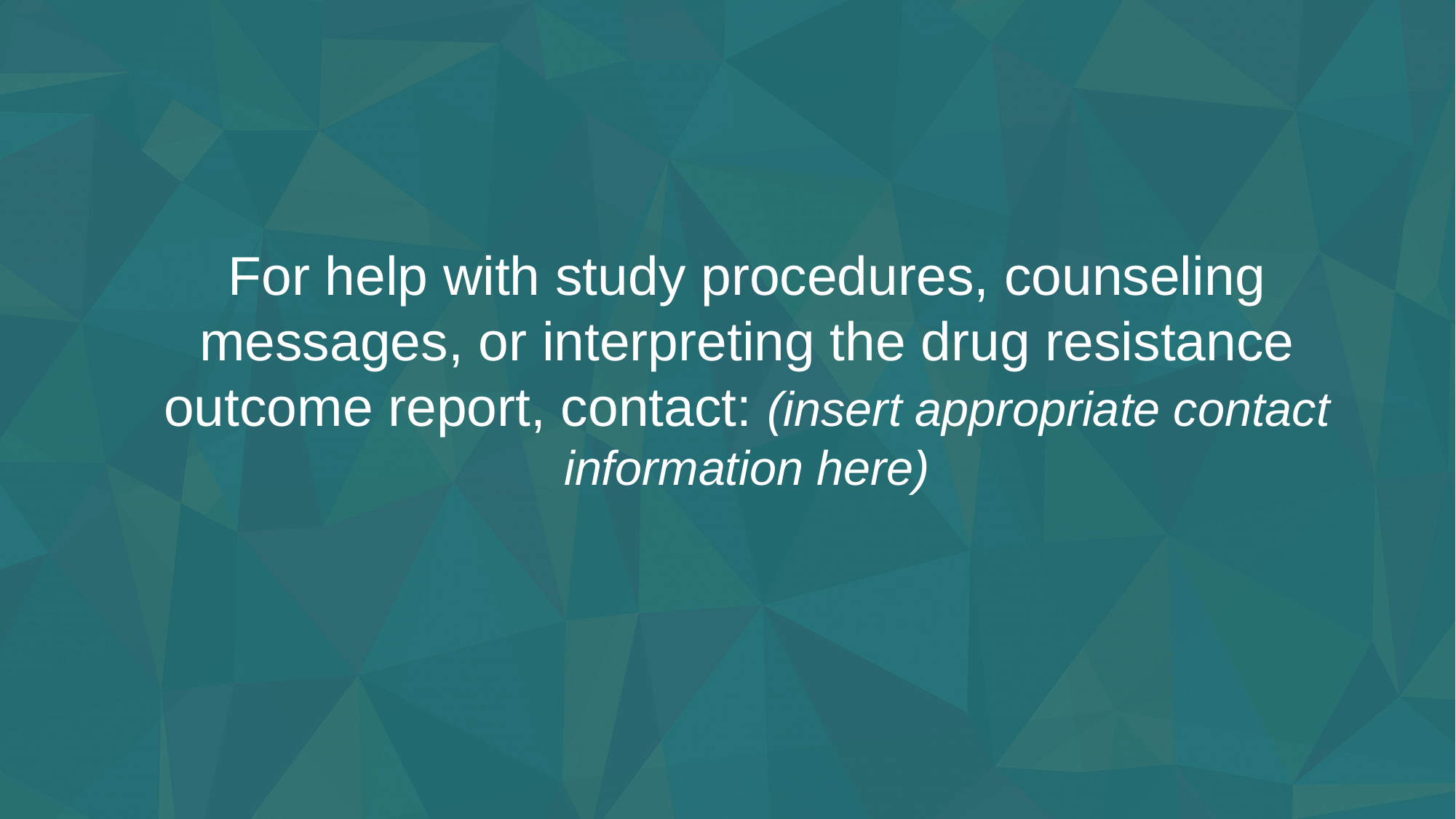

For help with study procedures, counseling messages, or interpreting the drug resistance outcome report, contact: (insert appropriate contact information here)